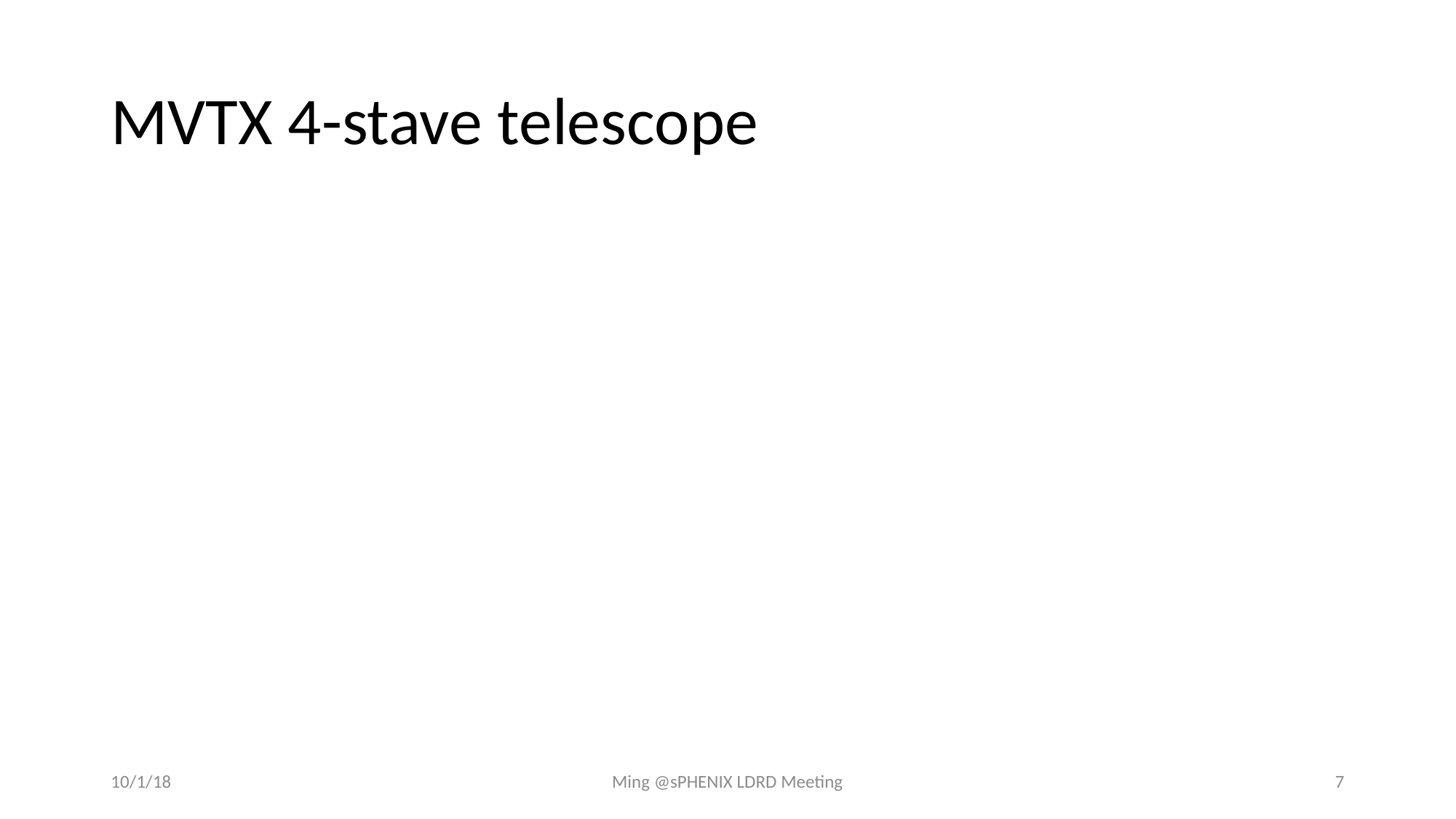

# MVTX 4-stave telescope
10/1/18
Ming @sPHENIX LDRD Meeting
7